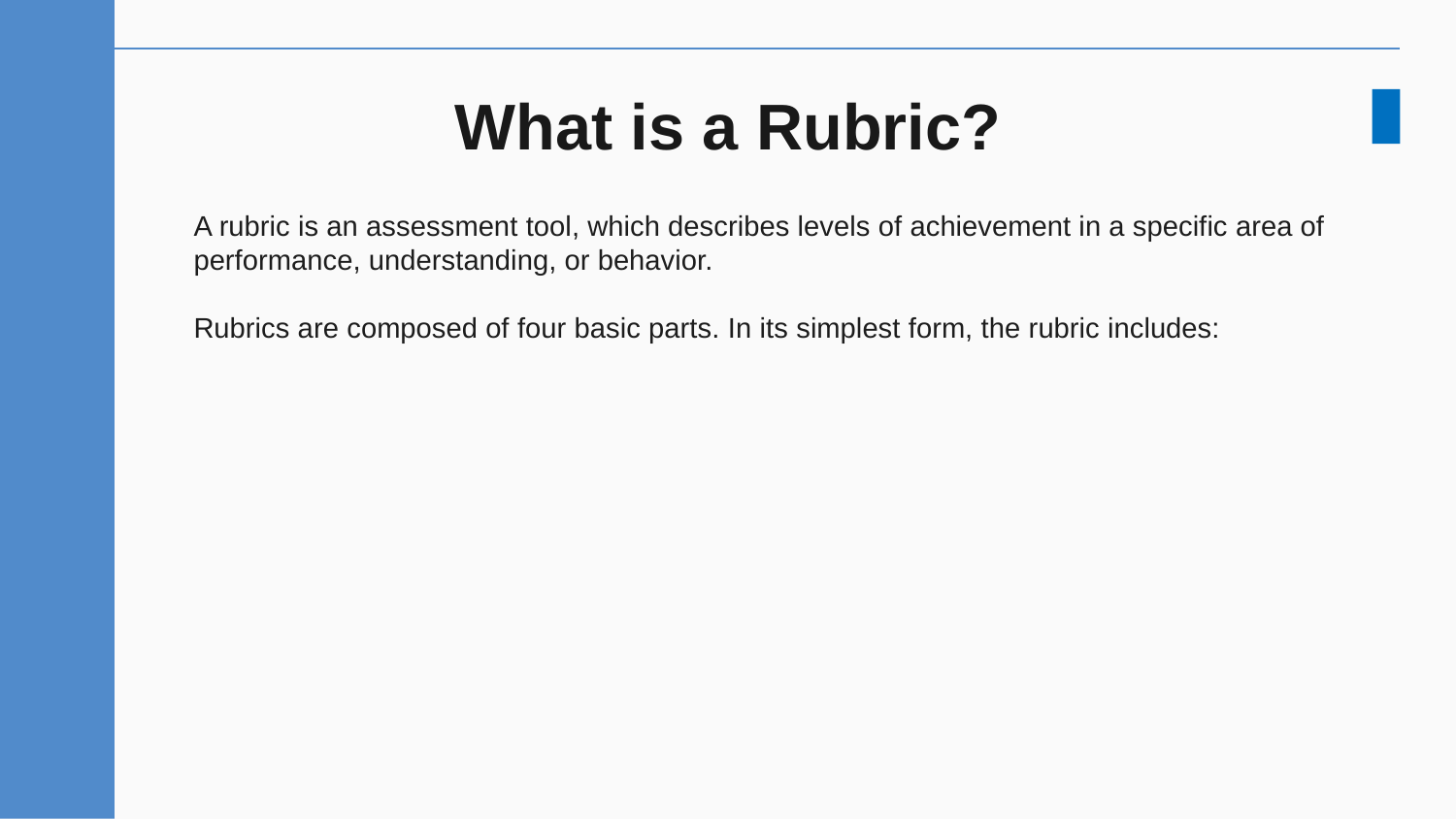

# What is a Rubric?
A rubric is an assessment tool, which describes levels of achievement in a specific area of performance, understanding, or behavior.

Rubrics are composed of four basic parts. In its simplest form, the rubric includes: